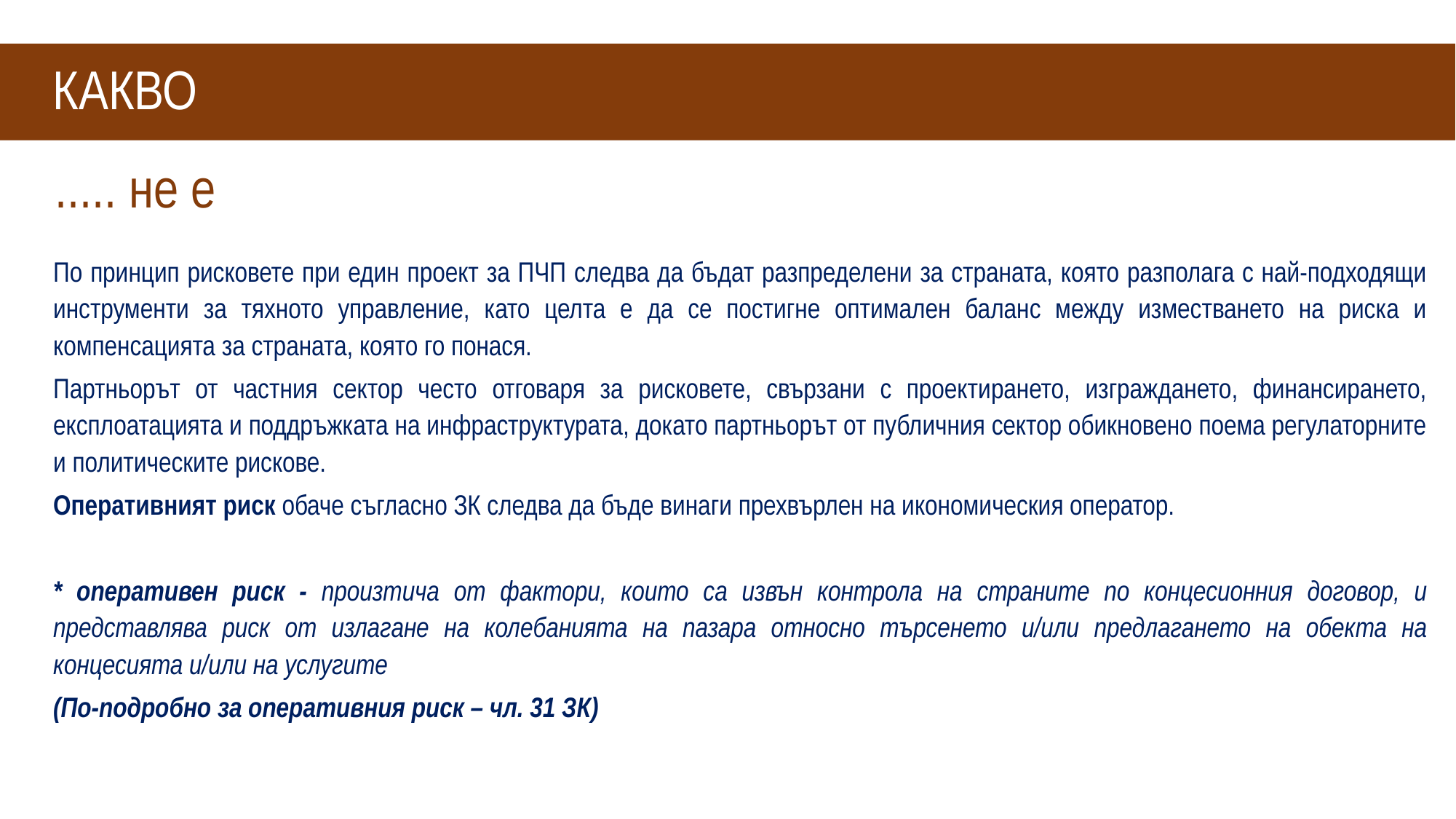

# КАКВО
..... не е
По принцип рисковете при един проект за ПЧП следва да бъдат разпределени за страната, която разполага с най-подходящи инструменти за тяхното управление, като целта е да се постигне оптимален баланс между изместването на риска и компенсацията за страната, която го понася.
Партньорът от частния сектор често отговаря за рисковете, свързани с проектирането, изграждането, финансирането, експлоатацията и поддръжката на инфраструктурата, докато партньорът от публичния сектор обикновено поема регулаторните и политическите рискове.
Оперативният риск обаче съгласно ЗК следва да бъде винаги прехвърлен на икономическия оператор.

* оперативен риск - произтича от фактори, които са извън контрола на страните по концесионния договор, и представлява риск от излагане на колебанията на пазара относно търсенето и/или предлагането на обекта на концесията и/или на услугите
(По-подробно за оперативния риск – чл. 31 ЗК)